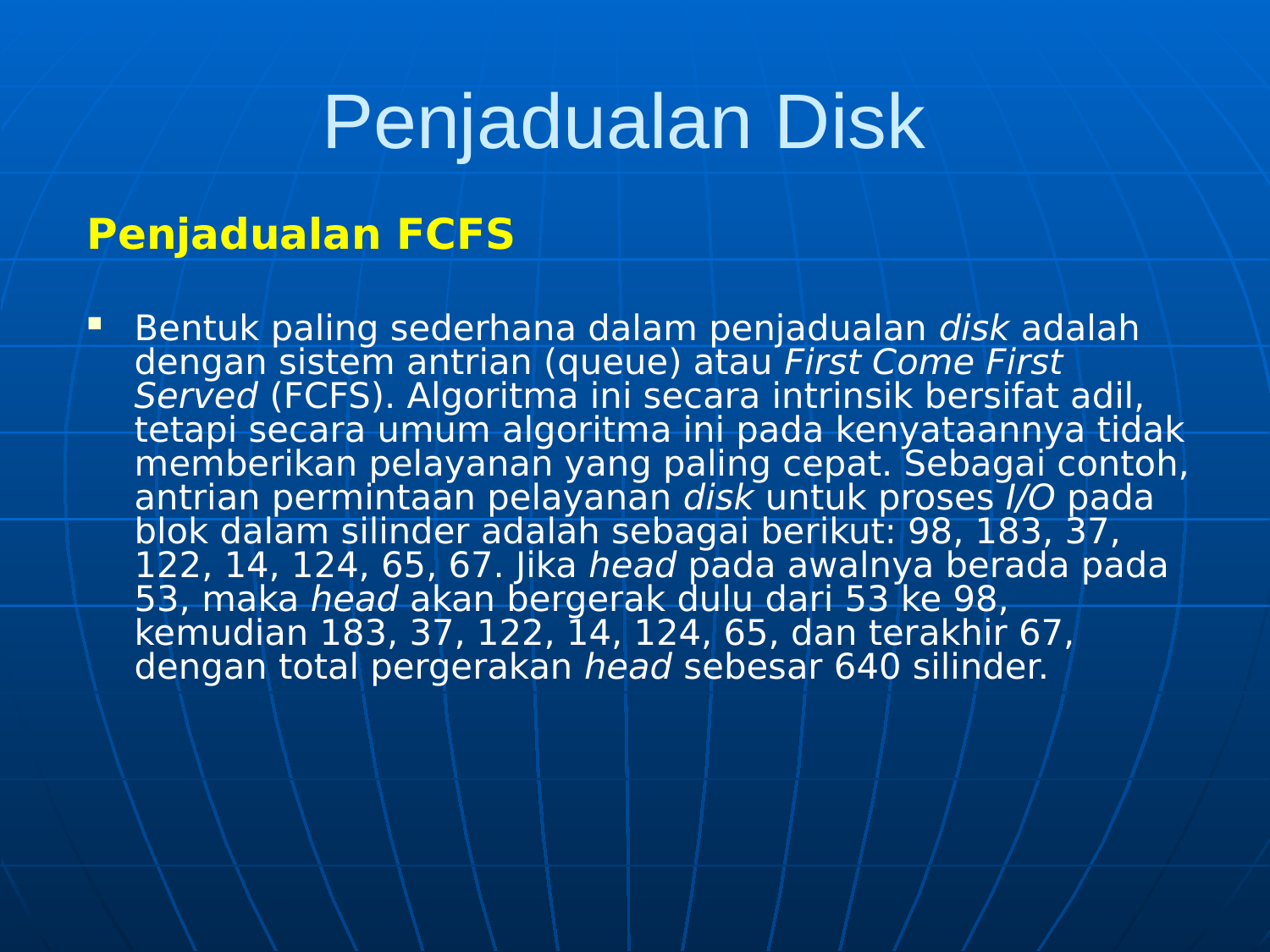

# Penjadualan Disk
Penjadualan FCFS

Bentuk paling sederhana dalam penjadualan disk adalah dengan sistem antrian (queue) atau First Come First Served (FCFS). Algoritma ini secara intrinsik bersifat adil, tetapi secara umum algoritma ini pada kenyataannya tidak memberikan pelayanan yang paling cepat. Sebagai contoh, antrian permintaan pelayanan disk untuk proses I/O pada blok dalam silinder adalah sebagai berikut: 98, 183, 37, 122, 14, 124, 65, 67. Jika head pada awalnya berada pada 53, maka head akan bergerak dulu dari 53 ke 98, kemudian 183, 37, 122, 14, 124, 65, dan terakhir 67, dengan total pergerakan head sebesar 640 silinder.